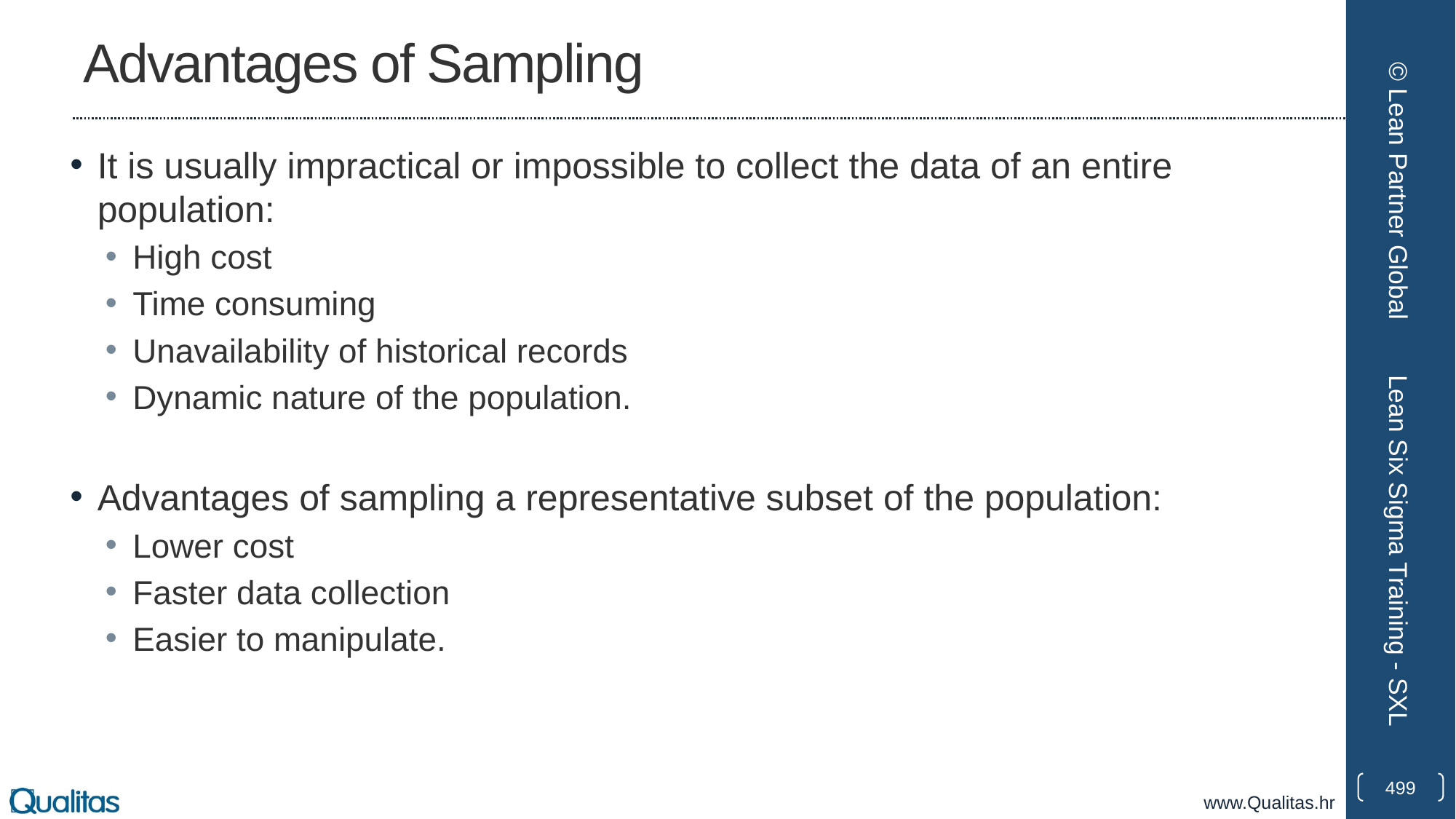

# Advantages of Sampling
It is usually impractical or impossible to collect the data of an entire population:
High cost
Time consuming
Unavailability of historical records
Dynamic nature of the population.

Advantages of sampling a representative subset of the population:
Lower cost
Faster data collection
Easier to manipulate.

© Lean Partner Global
Lean Six Sigma Training - SXL
499